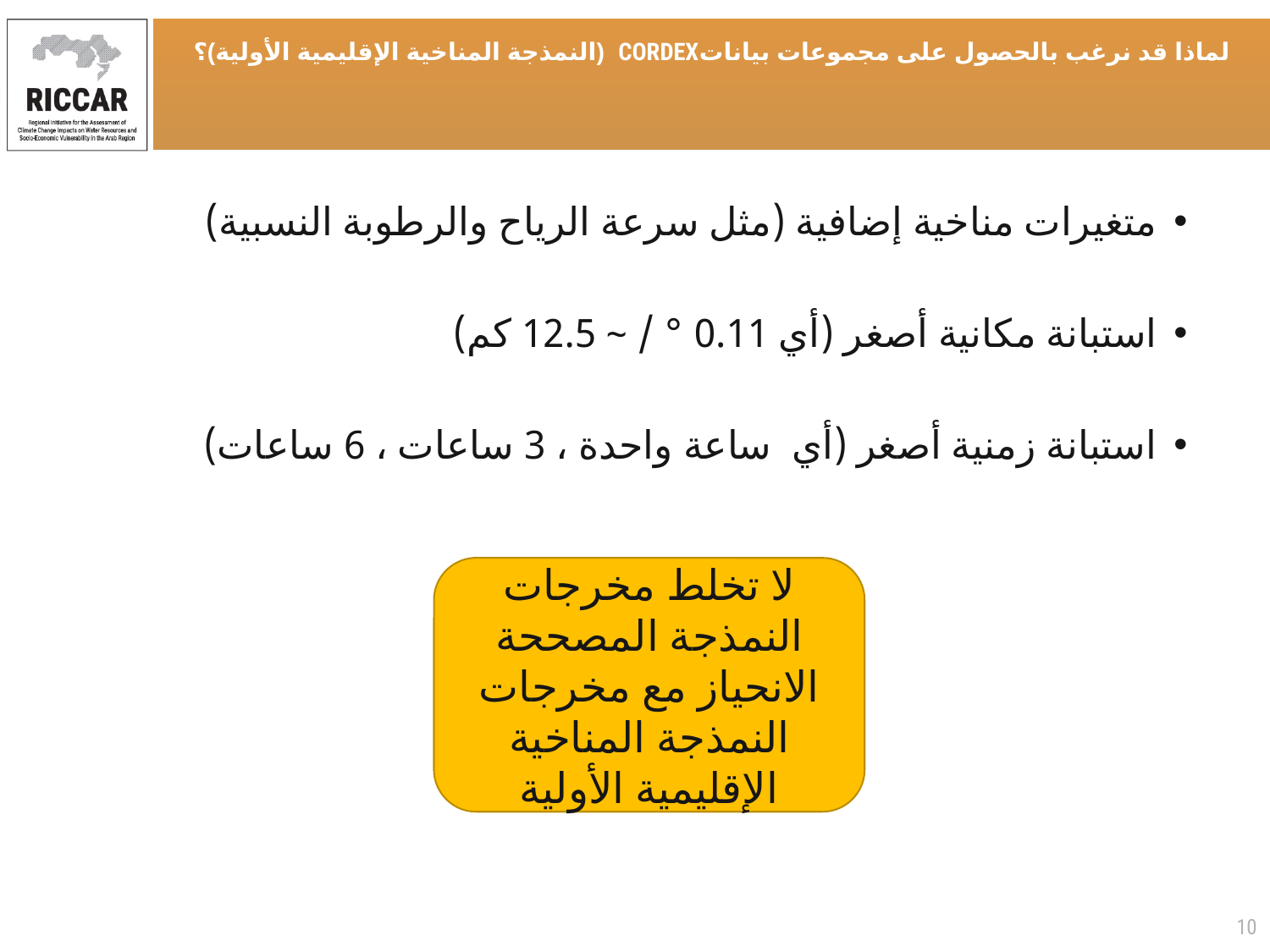

لماذا قد نرغب بالحصول على مجموعات بياناتCORDEX  (النمذجة المناخية الإقليمية الأولية)؟

متغيرات مناخية إضافية (مثل سرعة الرياح والرطوبة النسبية)

استبانة مكانية أصغر (أي 0.11 ° / ~ 12.5 كم)

استبانة زمنية أصغر (أي  ساعة واحدة ، 3 ساعات ، 6 ساعات)

لا تخلط مخرجات النمذجة المصححة الانحياز مع مخرجات النمذجة المناخية الإقليمية الأولية
10